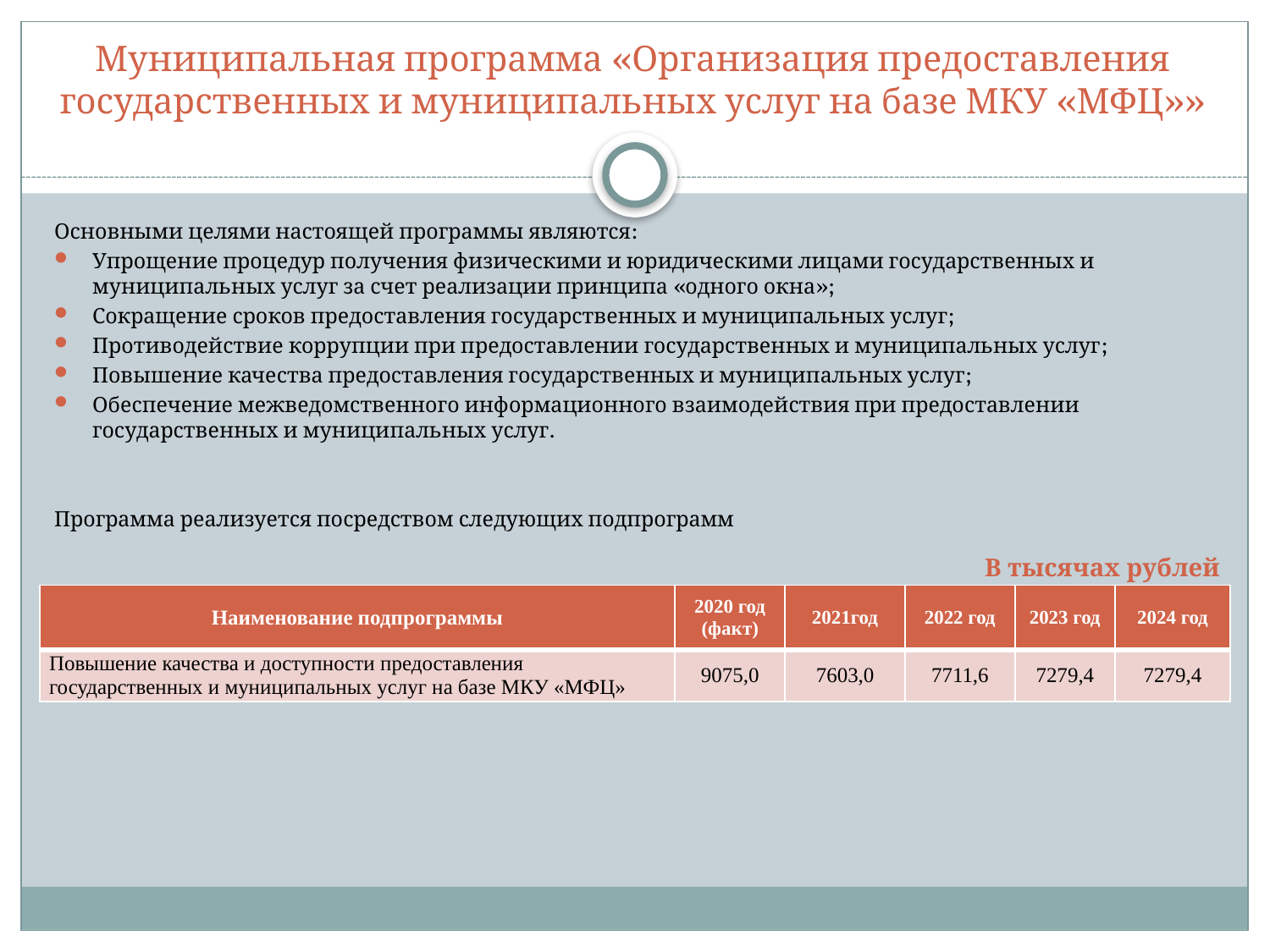

# Муниципальная программа «Организация предоставления государственных и муниципальных услуг на базе МКУ «МФЦ»»
Основными целями настоящей программы являются:
Упрощение процедур получения физическими и юридическими лицами государственных и муниципальных услуг за счет реализации принципа «одного окна»;
Сокращение сроков предоставления государственных и муниципальных услуг;
Противодействие коррупции при предоставлении государственных и муниципальных услуг;
Повышение качества предоставления государственных и муниципальных услуг;
Обеспечение межведомственного информационного взаимодействия при предоставлении государственных и муниципальных услуг.

Программа реализуется посредством следующих подпрограмм
В тысячах рублей
| Наименование подпрограммы | 2020 год (факт) | 2021год | 2022 год | 2023 год | 2024 год |
| --- | --- | --- | --- | --- | --- |
| Повышение качества и доступности предоставления государственных и муниципальных услуг на базе МКУ «МФЦ» | 9075,0 | 7603,0 | 7711,6 | 7279,4 | 7279,4 |